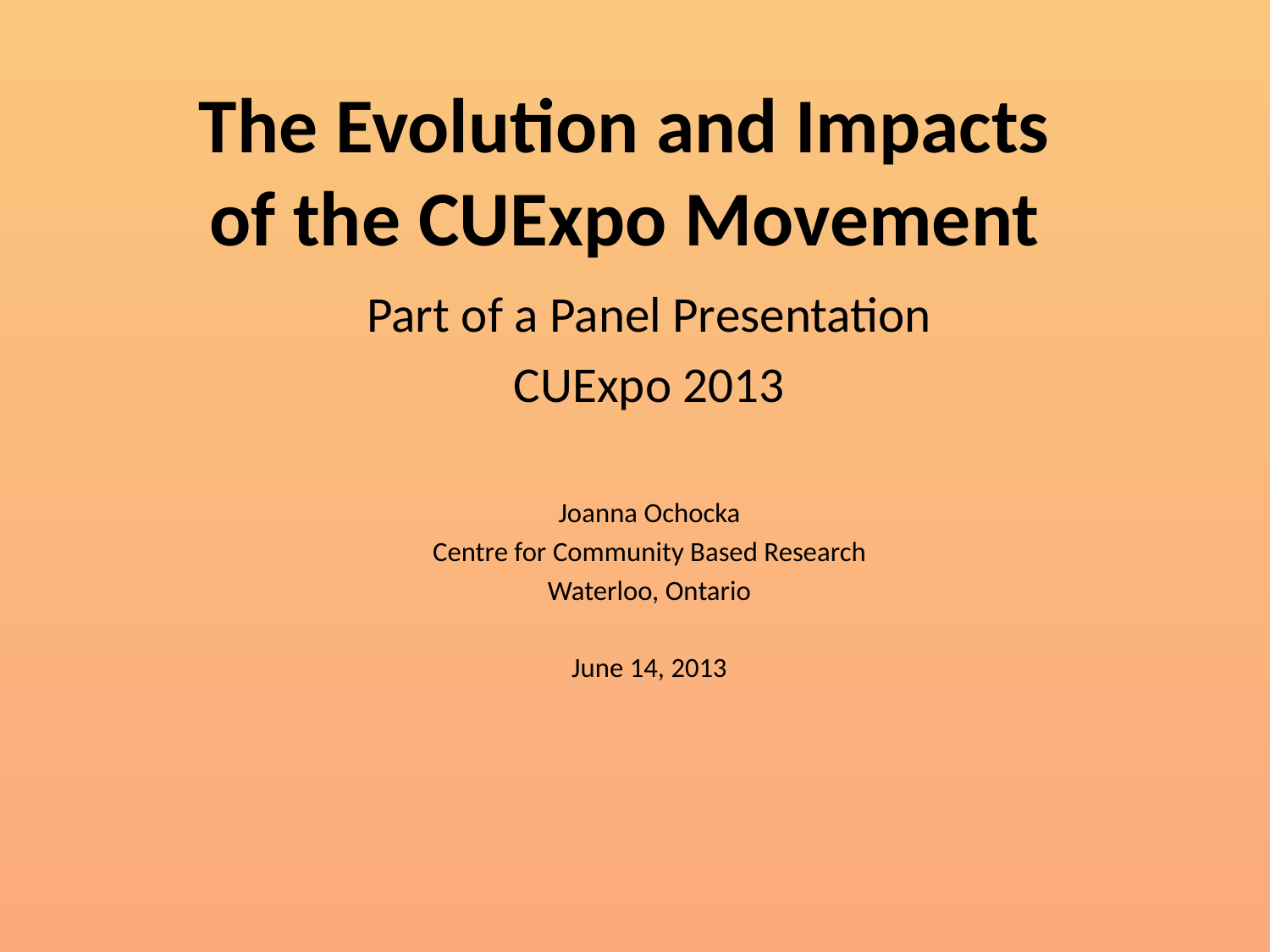

# The Evolution and Impacts of the CUExpo Movement
Part of a Panel Presentation
CUExpo 2013

Joanna Ochocka
Centre for Community Based Research
Waterloo, Ontario

June 14, 2013